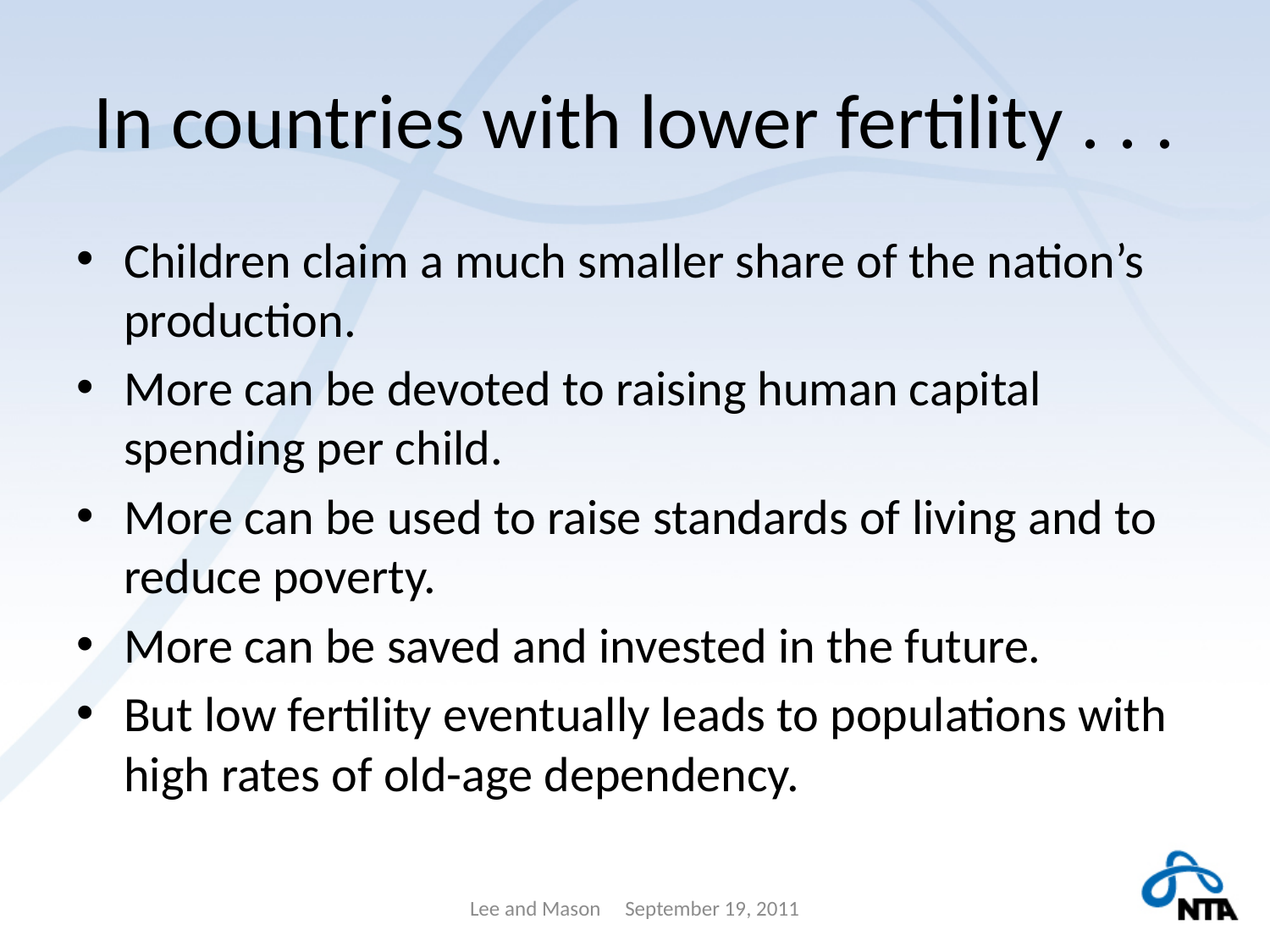

# In countries with lower fertility . . .
Children claim a much smaller share of the nation’s production.
More can be devoted to raising human capital spending per child.
More can be used to raise standards of living and to reduce poverty.
More can be saved and invested in the future.
But low fertility eventually leads to populations with high rates of old-age dependency.
Lee and Mason     September 19, 2011